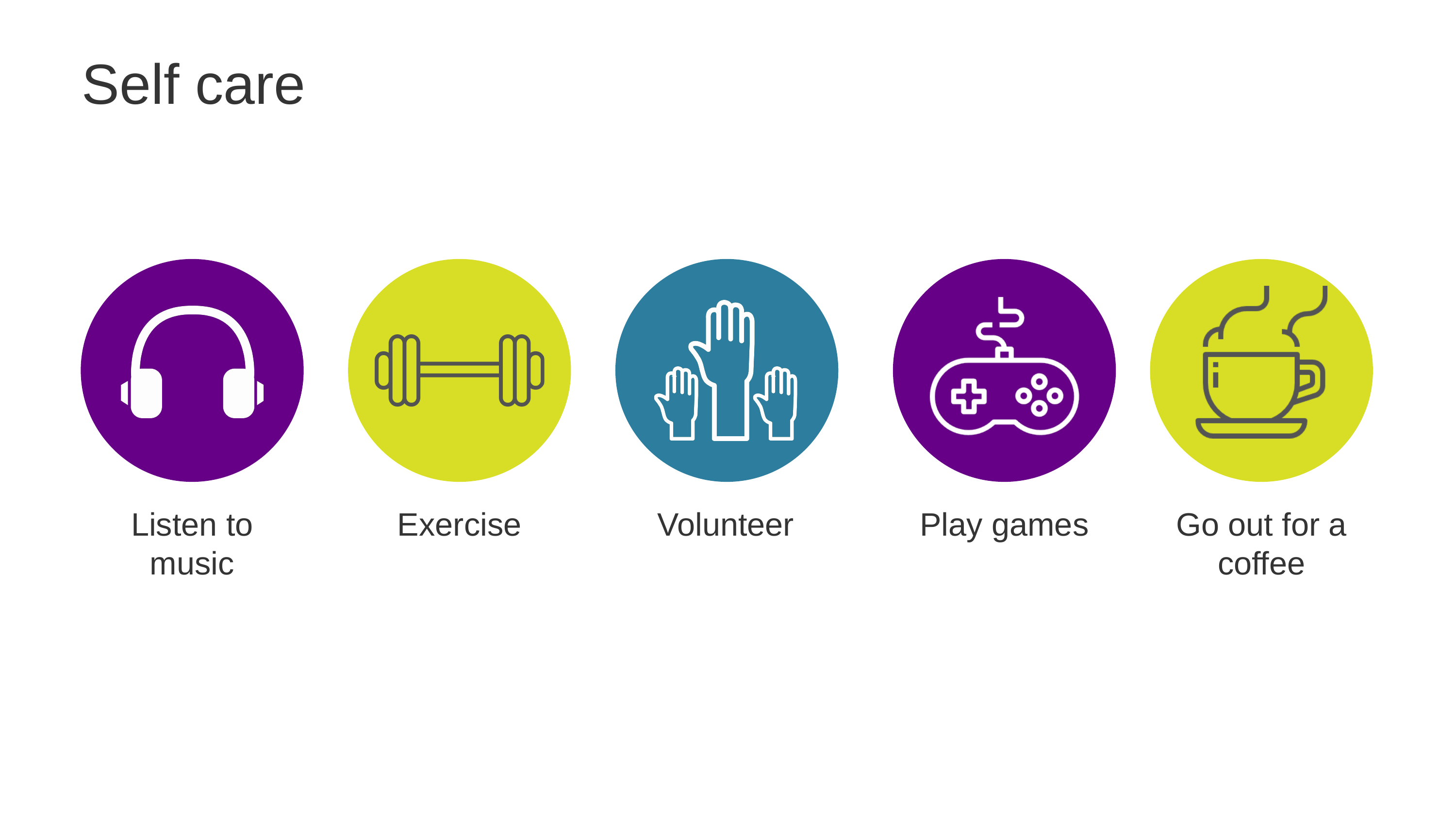

Self care

Listen to music
Exercise
Volunteer
Play games
Go out for a coffee